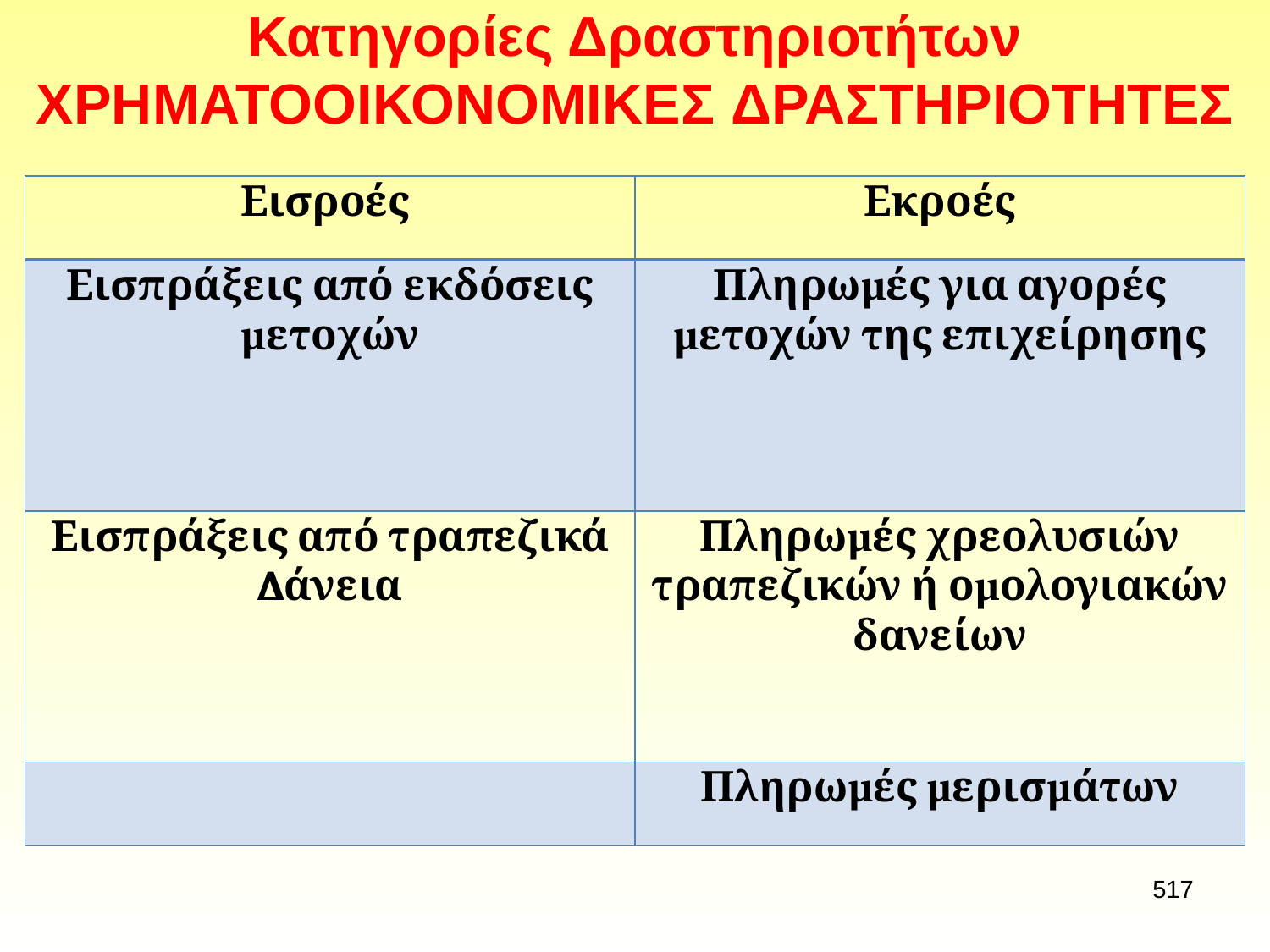

# Κατηγορίες Δραστηριοτήτων ΧΡΗΜΑΤΟΟΙΚΟΝΟΜΙΚΕΣ ΔΡΑΣΤΗΡΙΟΤΗΤΕΣ
| Εισροές | Εκροές |
| --- | --- |
| Εισπράξεις από εκδόσεις µετοχών | Πληρωµές για αγορές µετοχών της επιχείρησης |
| Εισπράξεις από τραπεζικά ∆άνεια | Πληρωµές χρεολυσιών τραπεζικών ή οµολογιακών δανείων |
|  | Πληρωµές µερισµάτων |
517